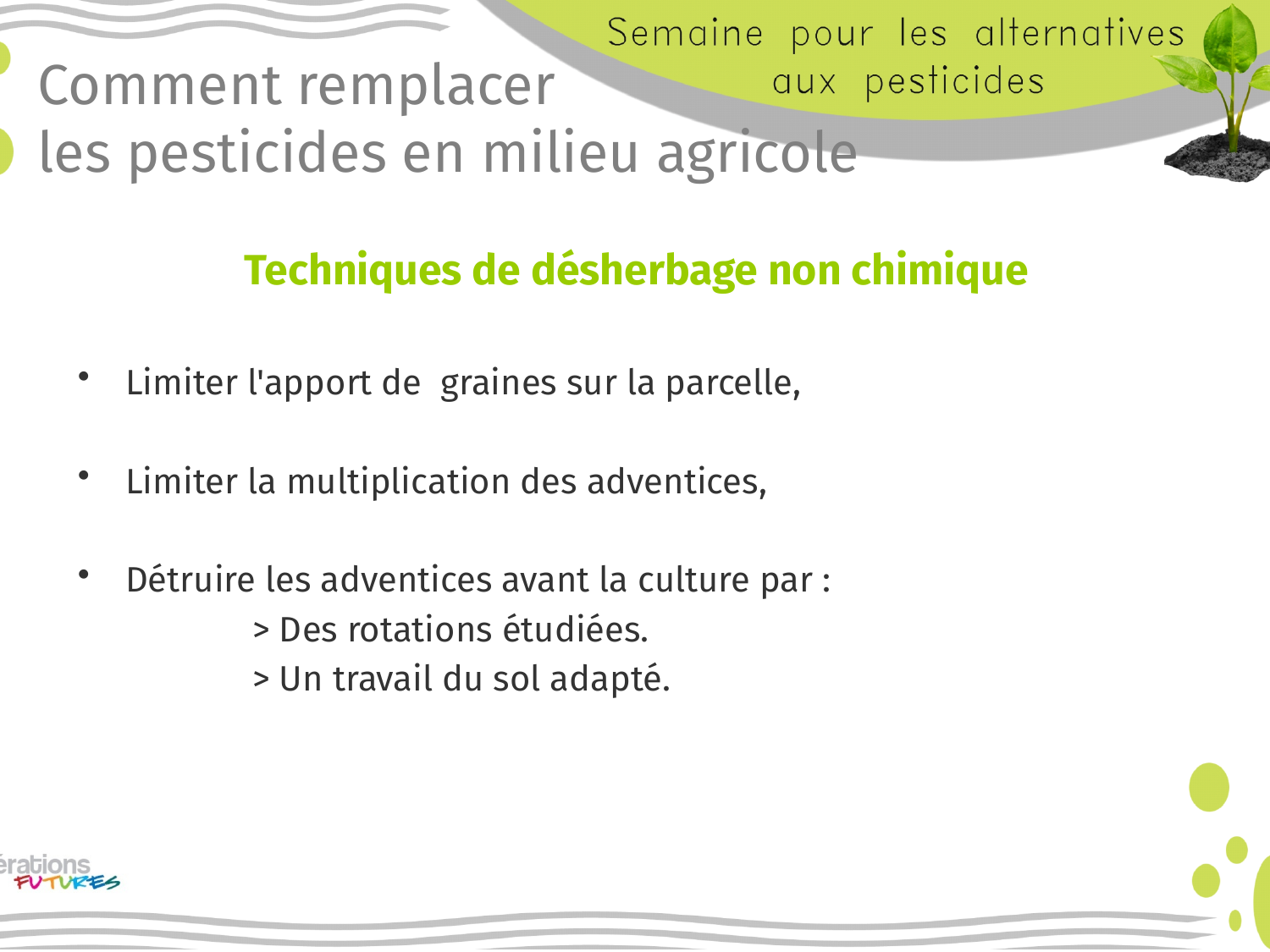

# Comment remplacer les pesticides en milieu agricole
Techniques de désherbage non chimique

Limiter l'apport de  graines sur la parcelle,

Limiter la multiplication des adventices,

Détruire les adventices avant la culture par :
		> Des rotations étudiées.
		> Un travail du sol adapté.